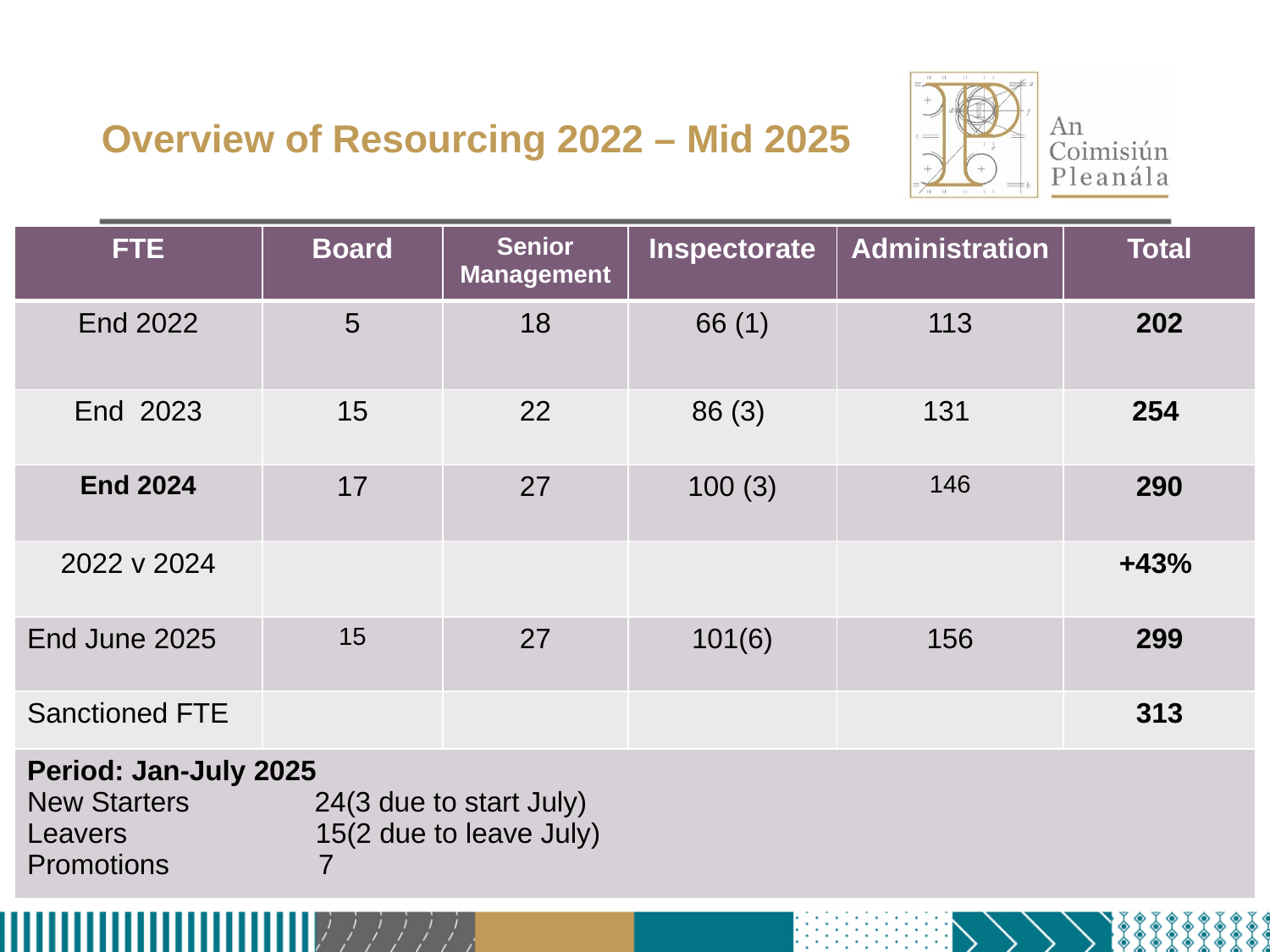

# Overview of Resourcing 2022 – Mid 2025
| FTE | Board | Senior Management | Inspectorate | Administration | Total |
| --- | --- | --- | --- | --- | --- |
| End 2022 | 5 | 18 | 66 (1) | 113 | 202 |
| End 2023 | 15 | 22 | 86 (3) | 131 | 254 |
| End 2024 | 17 | 27 | 100 (3) | 146 | 290 |
| 2022 v 2024 |  |  |  |  | +43% |
| End June 2025 | 15 | 27 | 101(6) | 156 | 299 |
| Sanctioned FTE |  |  |  |  | 313 |
| Period: Jan-July 2025 New Starters 24(3 due to start July) Leavers 15(2 due to leave July) Promotions 7 |  |  |  |  |  |